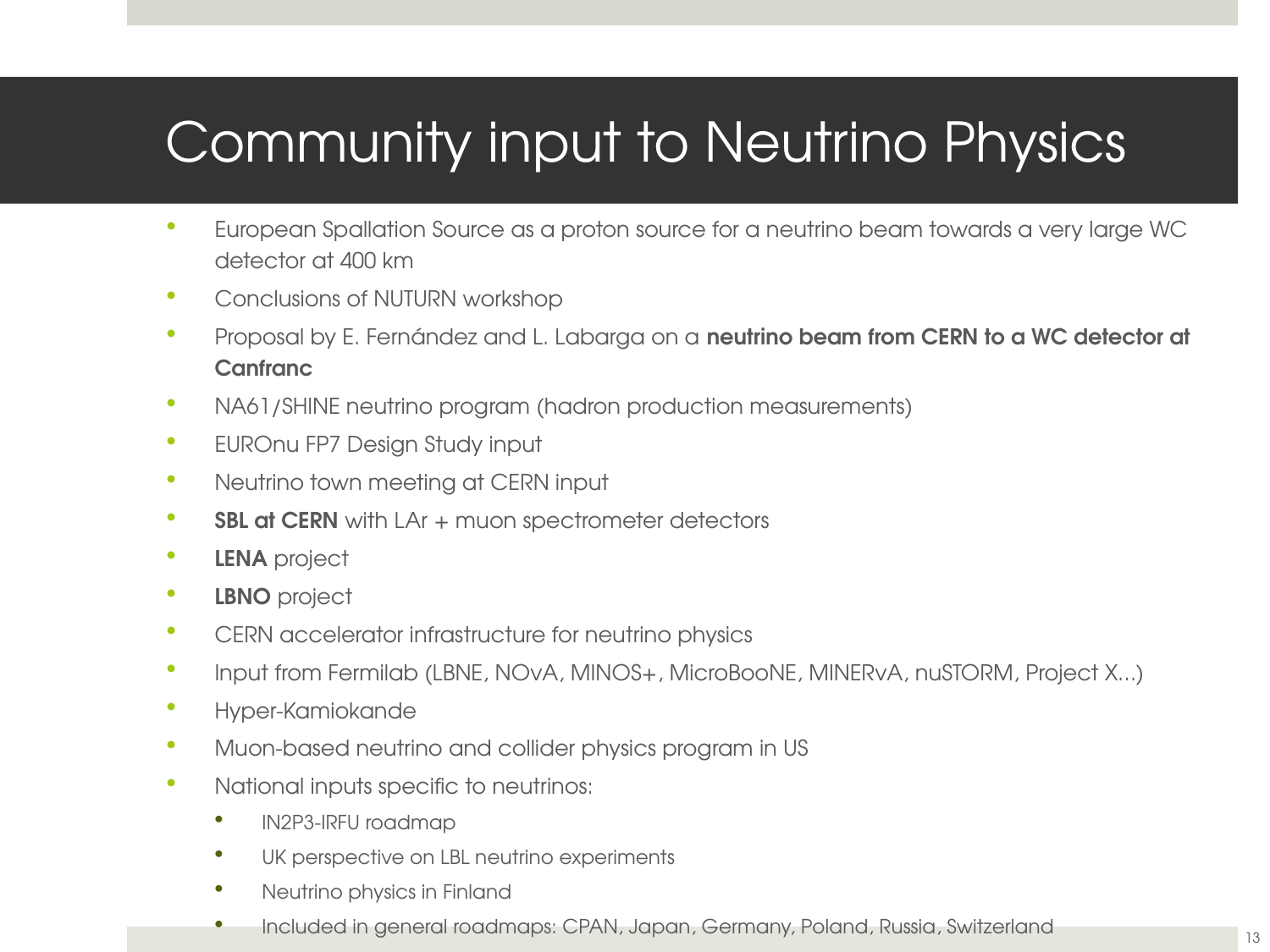

# Community input to Neutrino Physics
European Spallation Source as a proton source for a neutrino beam towards a very large WC detector at 400 km
Conclusions of NUTURN workshop
Proposal by E. Fernández and L. Labarga on a neutrino beam from CERN to a WC detector at Canfranc
NA61/SHINE neutrino program (hadron production measurements)
EUROnu FP7 Design Study input
Neutrino town meeting at CERN input
SBL at CERN with LAr + muon spectrometer detectors
LENA project
LBNO project
CERN accelerator infrastructure for neutrino physics
Input from Fermilab (LBNE, NOvA, MINOS+, MicroBooNE, MINERvA, nuSTORM, Project X…)
Hyper-Kamiokande
Muon-based neutrino and collider physics program in US
National inputs specific to neutrinos:
IN2P3-IRFU roadmap
UK perspective on LBL neutrino experiments
Neutrino physics in Finland
Included in general roadmaps: CPAN, Japan, Germany, Poland, Russia, Switzerland

13